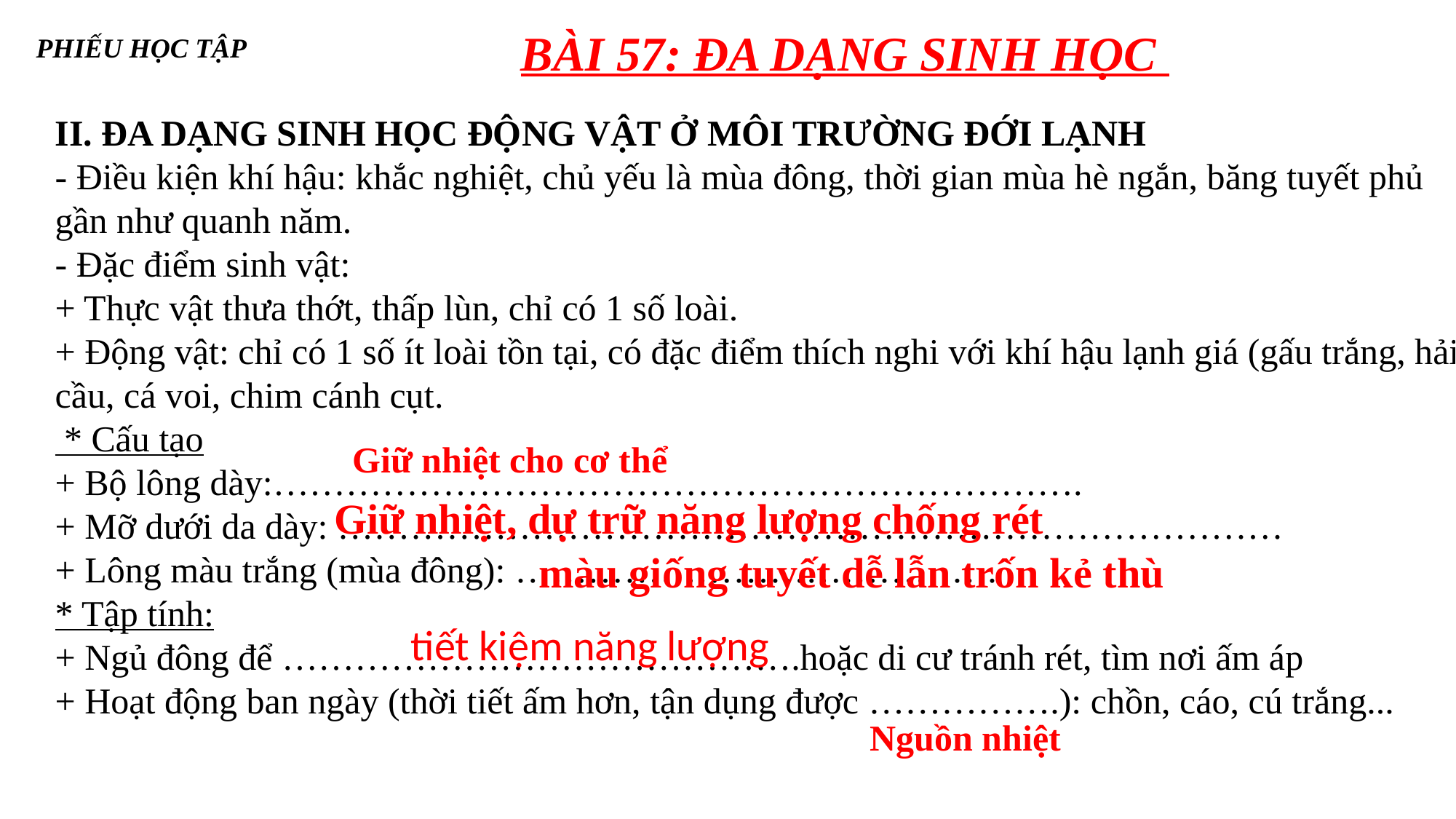

BÀI 57: ĐA DẠNG SINH HỌC
PHIẾU HỌC TẬP
II. ĐA DẠNG SINH HỌC ĐỘNG VẬT Ở MÔI TRƯỜNG ĐỚI LẠNH
- Điều kiện khí hậu: khắc nghiệt, chủ yếu là mùa đông, thời gian mùa hè ngắn, băng tuyết phủ gần như quanh năm.
- Đặc điểm sinh vật:
+ Thực vật thưa thớt, thấp lùn, chỉ có 1 số loài.
+ Động vật: chỉ có 1 số ít loài tồn tại, có đặc điểm thích nghi với khí hậu lạnh giá (gấu trắng, hải cầu, cá voi, chim cánh cụt.
 * Cấu tạo
+ Bộ lông dày:………………………………………………………….
+ Mỡ dưới da dày: ……………………………………………………………………
+ Lông màu trắng (mùa đông): ………………………………….
* Tập tính:
+ Ngủ đông để …………………………………….hoặc di cư tránh rét, tìm nơi ấm áp
+ Hoạt động ban ngày (thời tiết ấm hơn, tận dụng được …………….): chồn, cáo, cú trắng...
Giữ nhiệt cho cơ thể
Giữ nhiệt, dự trữ năng lượng chống rét
màu giống tuyết dễ lẫn trốn kẻ thù
tiết kiệm năng lượng
Nguồn nhiệt